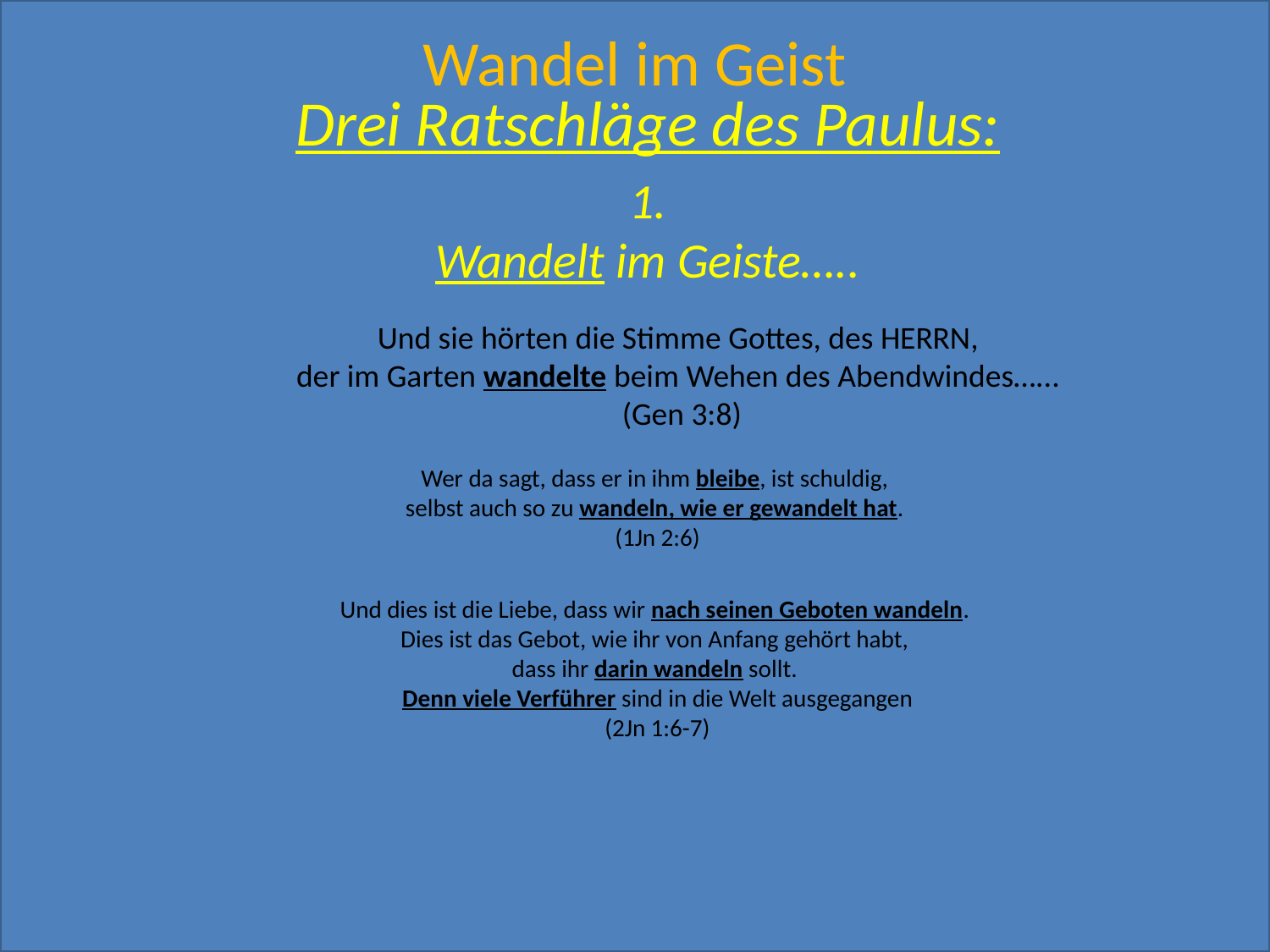

Drei Ratschläge des Paulus:

1.
Wandelt im Geiste…..

Wandel im Geist
Und sie hörten die Stimme Gottes, des HERRN,
der im Garten wandelte beim Wehen des Abendwindes…...
(Gen 3:8)

Wer da sagt, dass er in ihm bleibe, ist schuldig,
selbst auch so zu wandeln, wie er gewandelt hat.
(1Jn 2:6)

Und dies ist die Liebe, dass wir nach seinen Geboten wandeln.
Dies ist das Gebot, wie ihr von Anfang gehört habt,
dass ihr darin wandeln sollt.
Denn viele Verführer sind in die Welt ausgegangen
(2Jn 1:6-7)